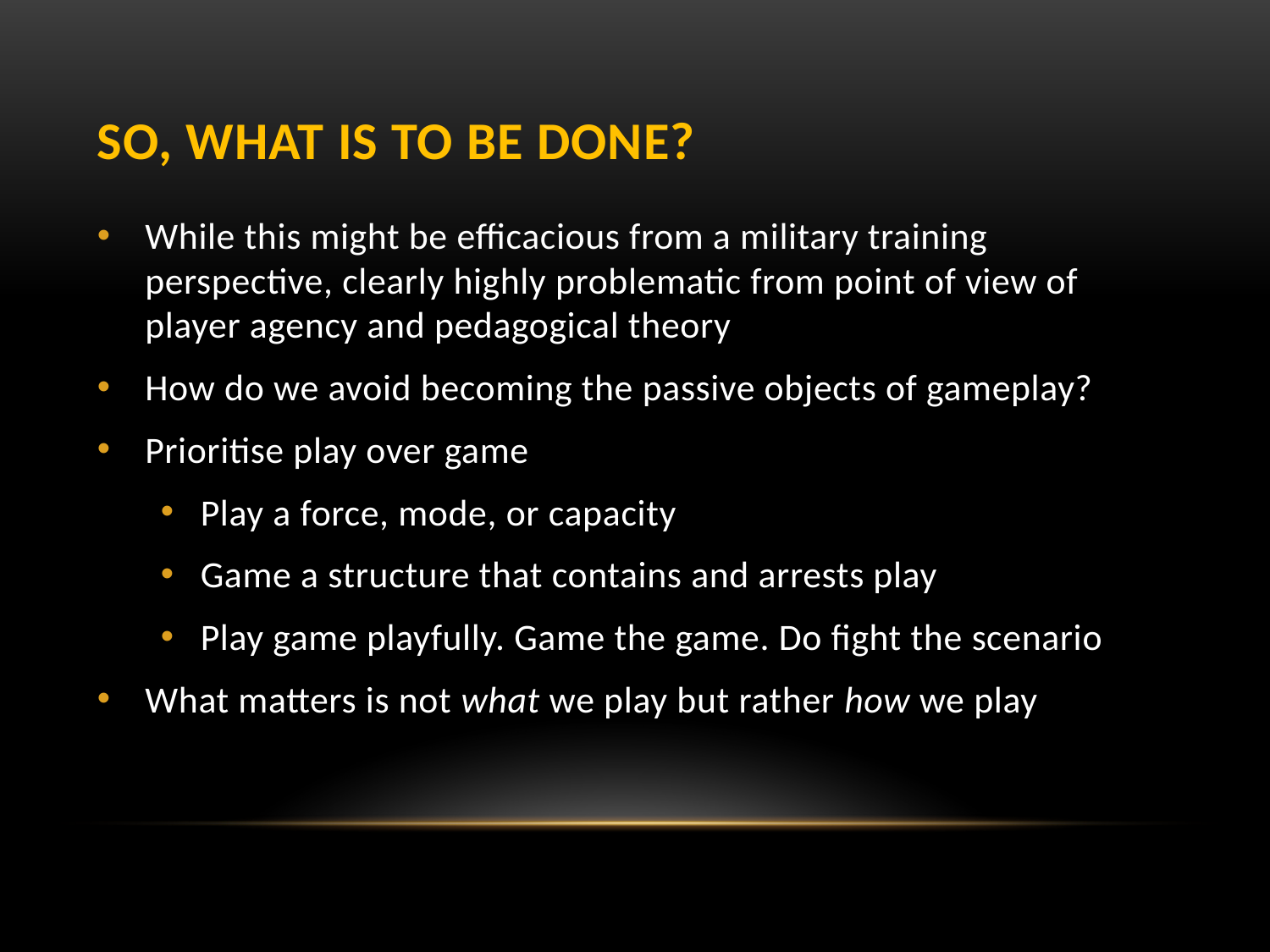

# So, what is to be done?
While this might be efficacious from a military training perspective, clearly highly problematic from point of view of player agency and pedagogical theory
How do we avoid becoming the passive objects of gameplay?
Prioritise play over game
Play a force, mode, or capacity
Game a structure that contains and arrests play
Play game playfully. Game the game. Do fight the scenario
What matters is not what we play but rather how we play